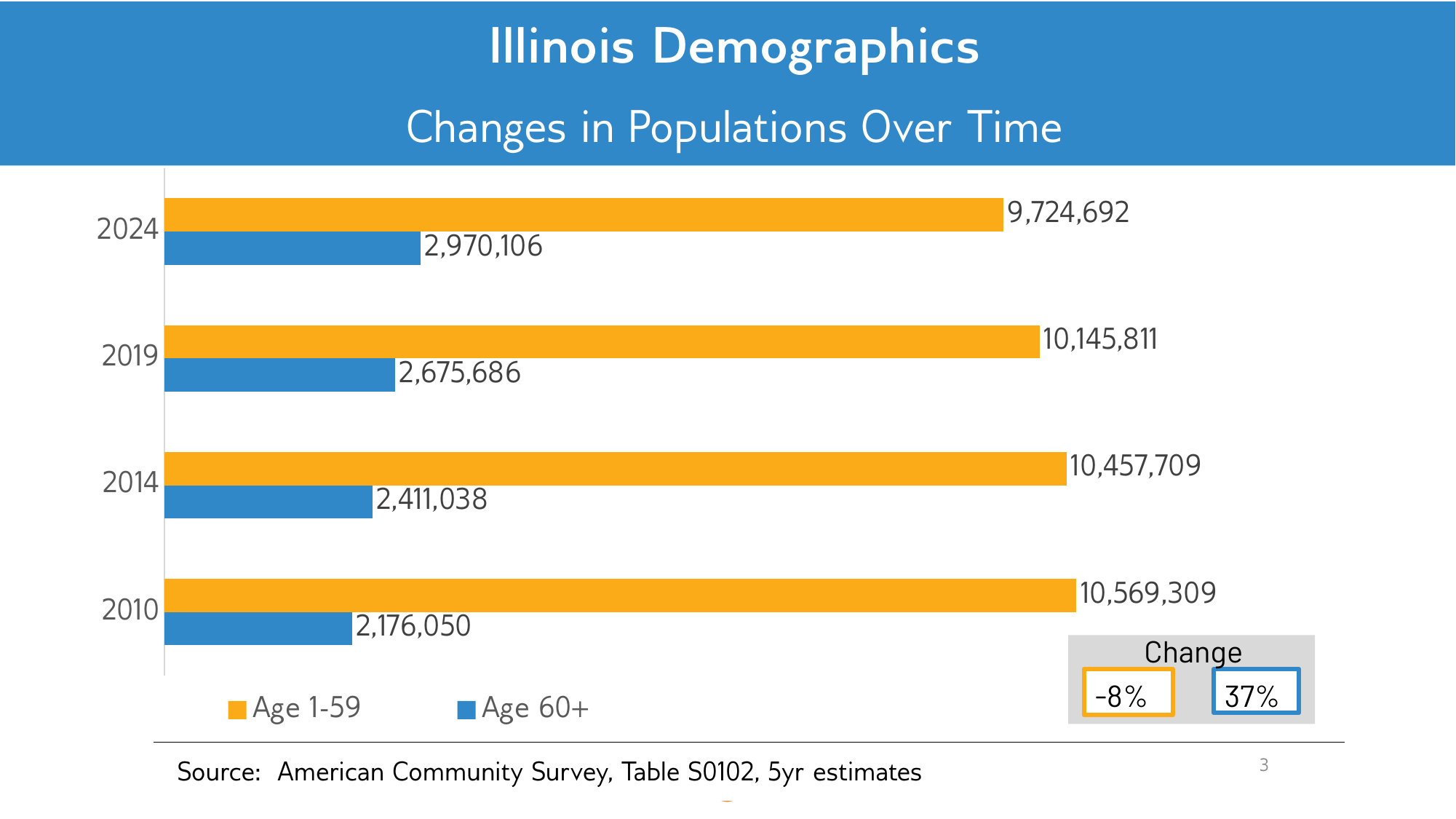

Illinois Demographics

Changes in Populations Over Time

### Chart

| Category | Age 60+ | Age 1-59 |
|---|---|---|
| 2010 | 2176050.0 | 10569309.0 |
| 2014 | 2411038.0 | 10457709.0 |
| 2019 | 2675686.0 | 10145811.0 |
| 2024 | 2970106.0 | 9724692.0 |
Change

-8%
37%

3
Source:  American Community Survey, Table S0102, 5yr estimates